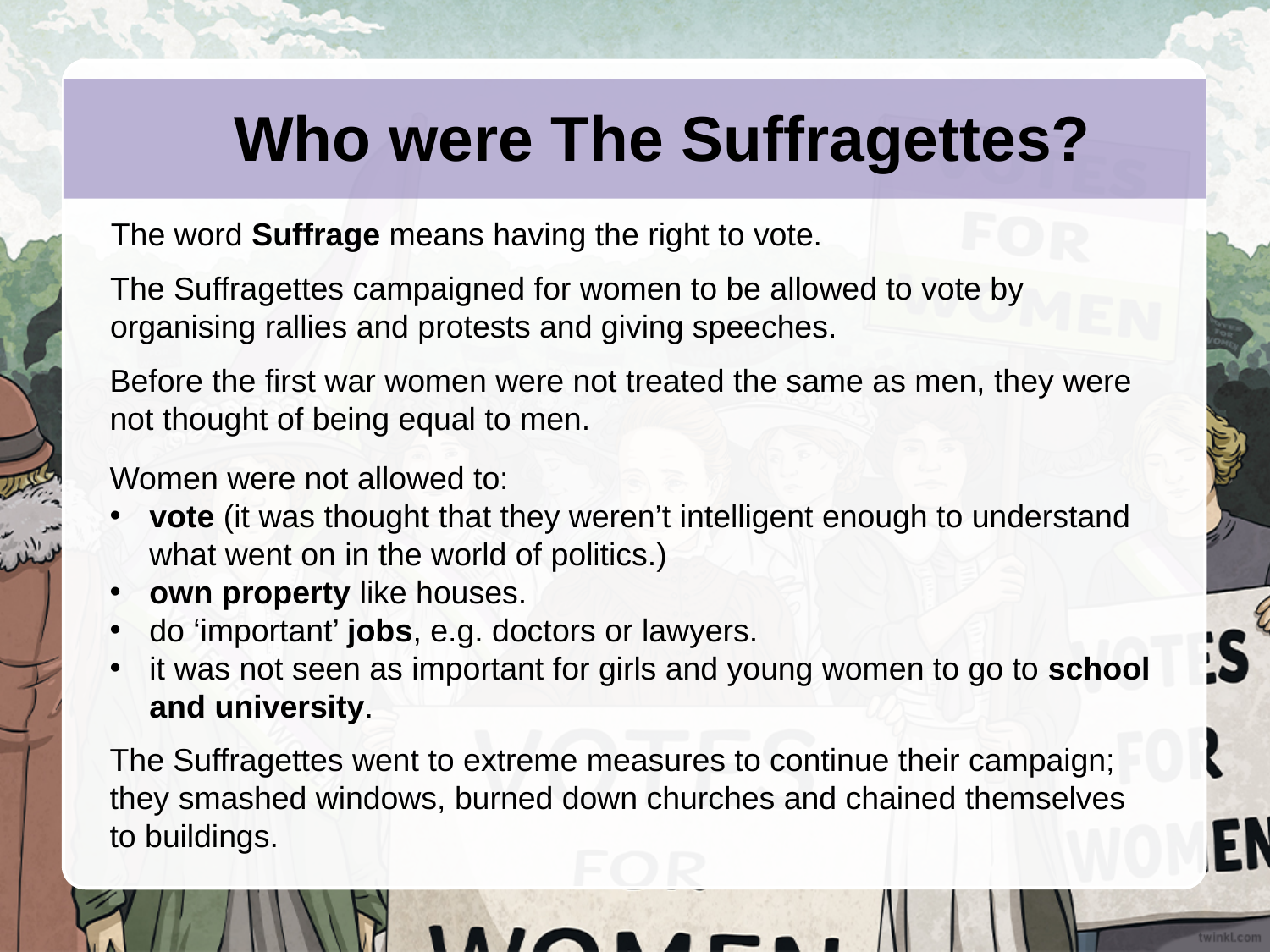

Who were The Suffragettes?
The word Suffrage means having the right to vote.
The Suffragettes campaigned for women to be allowed to vote by organising rallies and protests and giving speeches.
Before the first war women were not treated the same as men, they were not thought of being equal to men.
Women were not allowed to:
vote (it was thought that they weren’t intelligent enough to understand what went on in the world of politics.)
own property like houses.
do ‘important’ jobs, e.g. doctors or lawyers.
it was not seen as important for girls and young women to go to school and university.
The Suffragettes went to extreme measures to continue their campaign; they smashed windows, burned down churches and chained themselves to buildings.